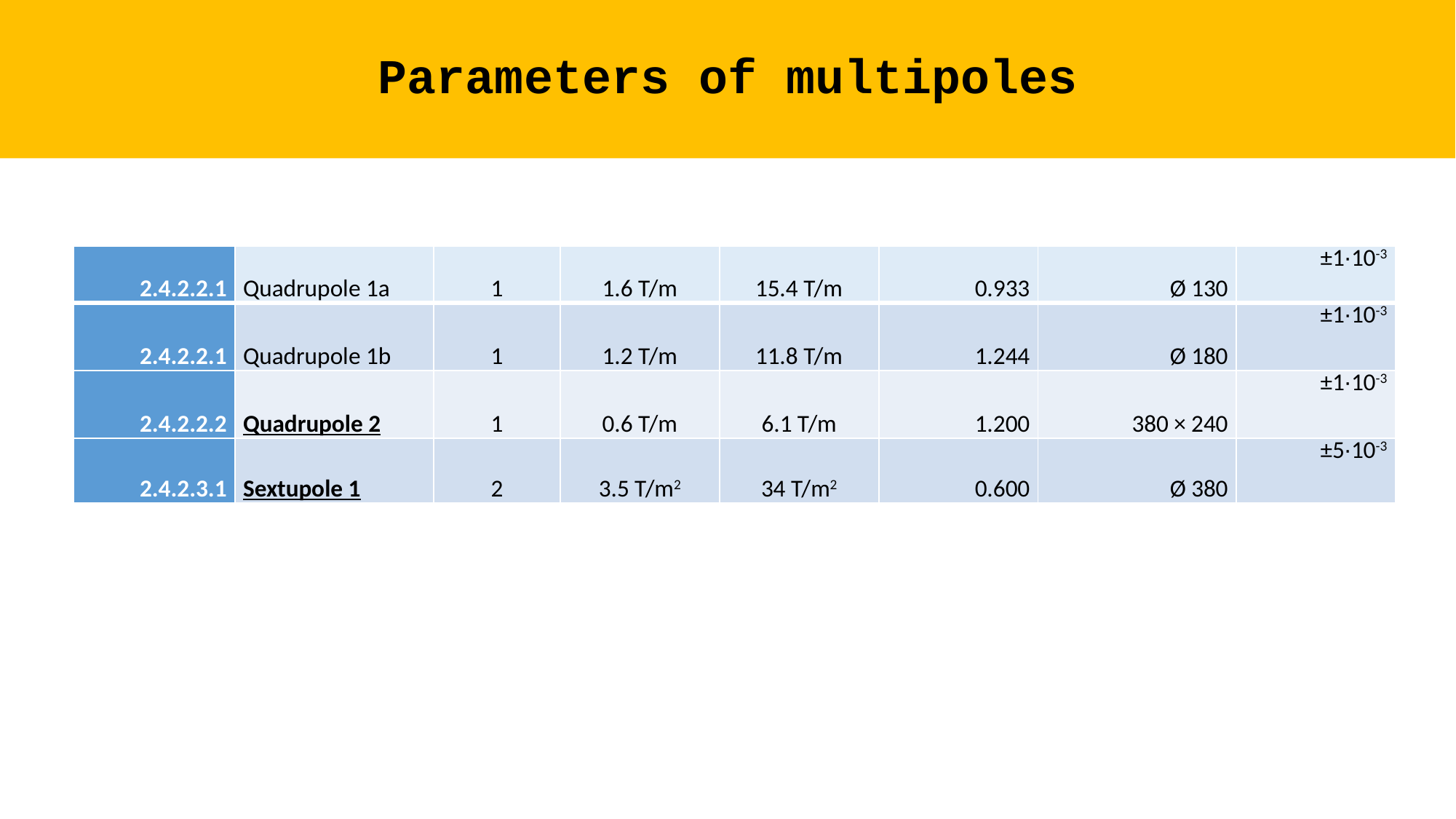

# Parameters of multipoles
| 2.4.2.2.1 | Quadrupole 1a | 1 | 1.6 T/m | 15.4 T/m | 0.933 | Ø 130 | ±1∙10-3 |
| --- | --- | --- | --- | --- | --- | --- | --- |
| 2.4.2.2.1 | Quadrupole 1b | 1 | 1.2 T/m | 11.8 T/m | 1.244 | Ø 180 | ±1∙10-3 |
| 2.4.2.2.2 | Quadrupole 2 | 1 | 0.6 T/m | 6.1 T/m | 1.200 | 380 × 240 | ±1∙10-3 |
| 2.4.2.3.1 | Sextupole 1 | 2 | 3.5 T/m2 | 34 T/m2 | 0.600 | Ø 380 | ±5∙10-3 |